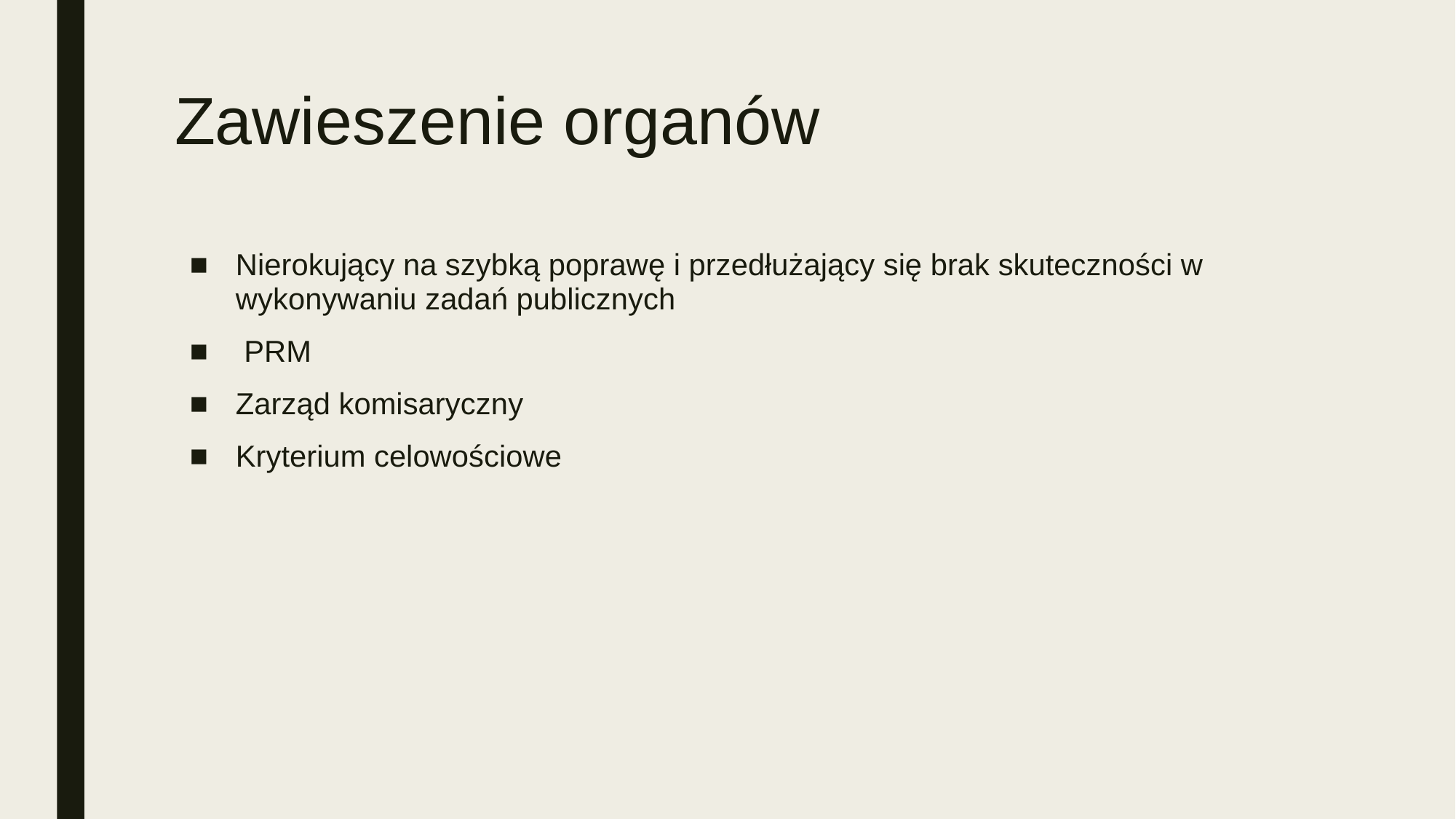

# Zawieszenie organów
Nierokujący na szybką poprawę i przedłużający się brak skuteczności w wykonywaniu zadań publicznych
 PRM
Zarząd komisaryczny
Kryterium celowościowe